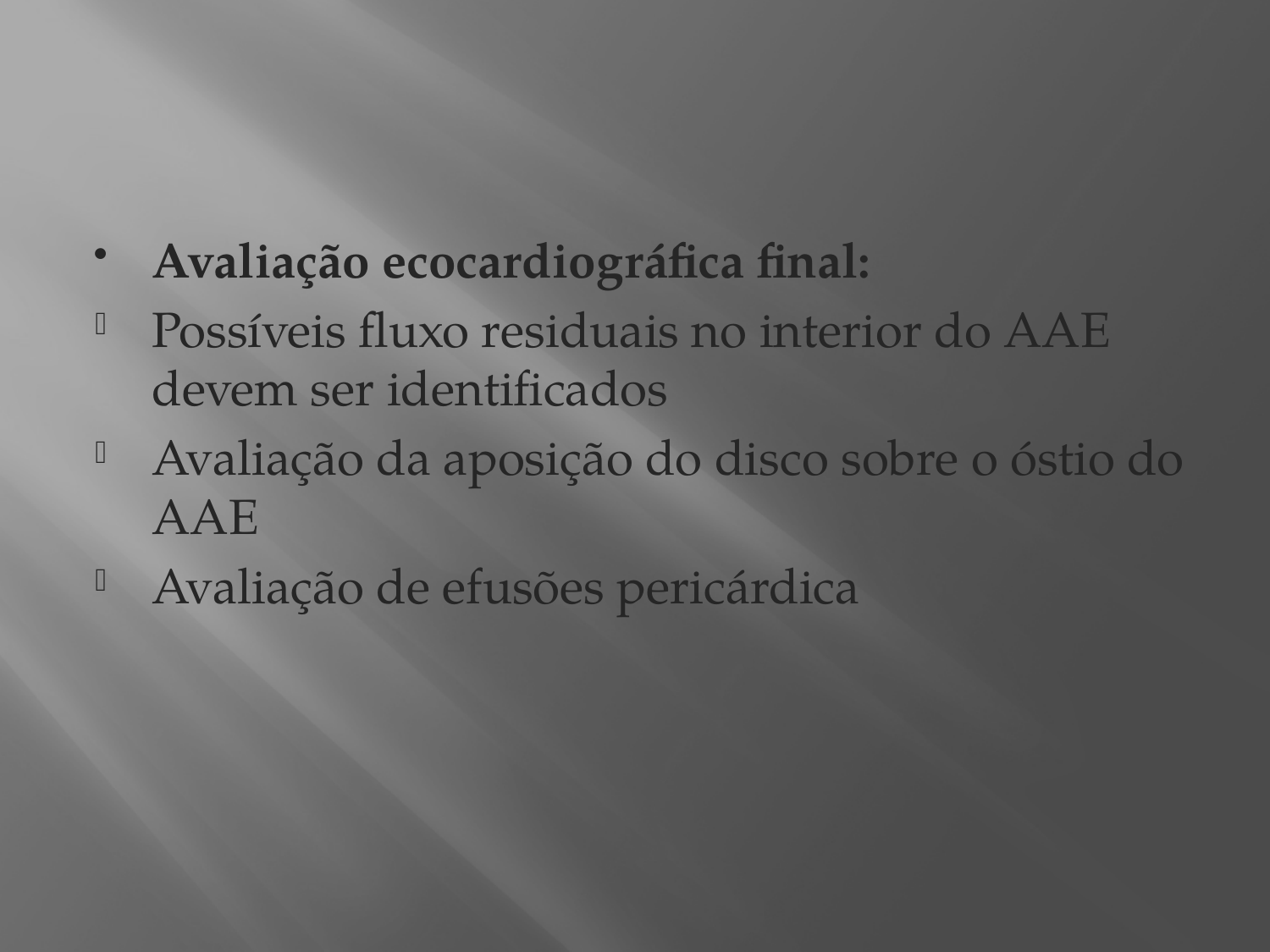

#
Avaliação ecocardiográfica final:
Possíveis fluxo residuais no interior do AAE devem ser identificados
Avaliação da aposição do disco sobre o óstio do AAE
Avaliação de efusões pericárdica